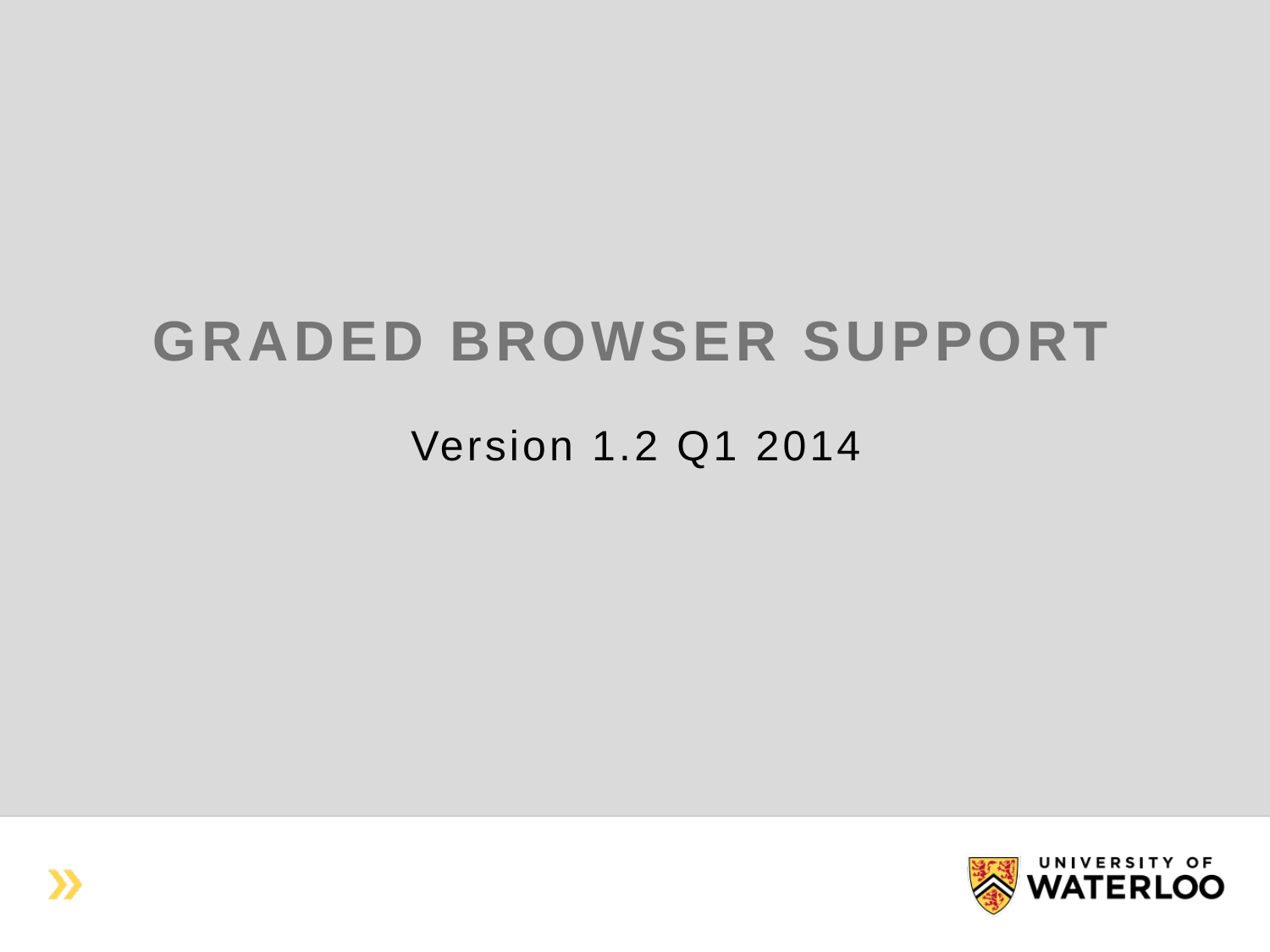

# Graded Browser Support
Version 1.2 Q1 2014